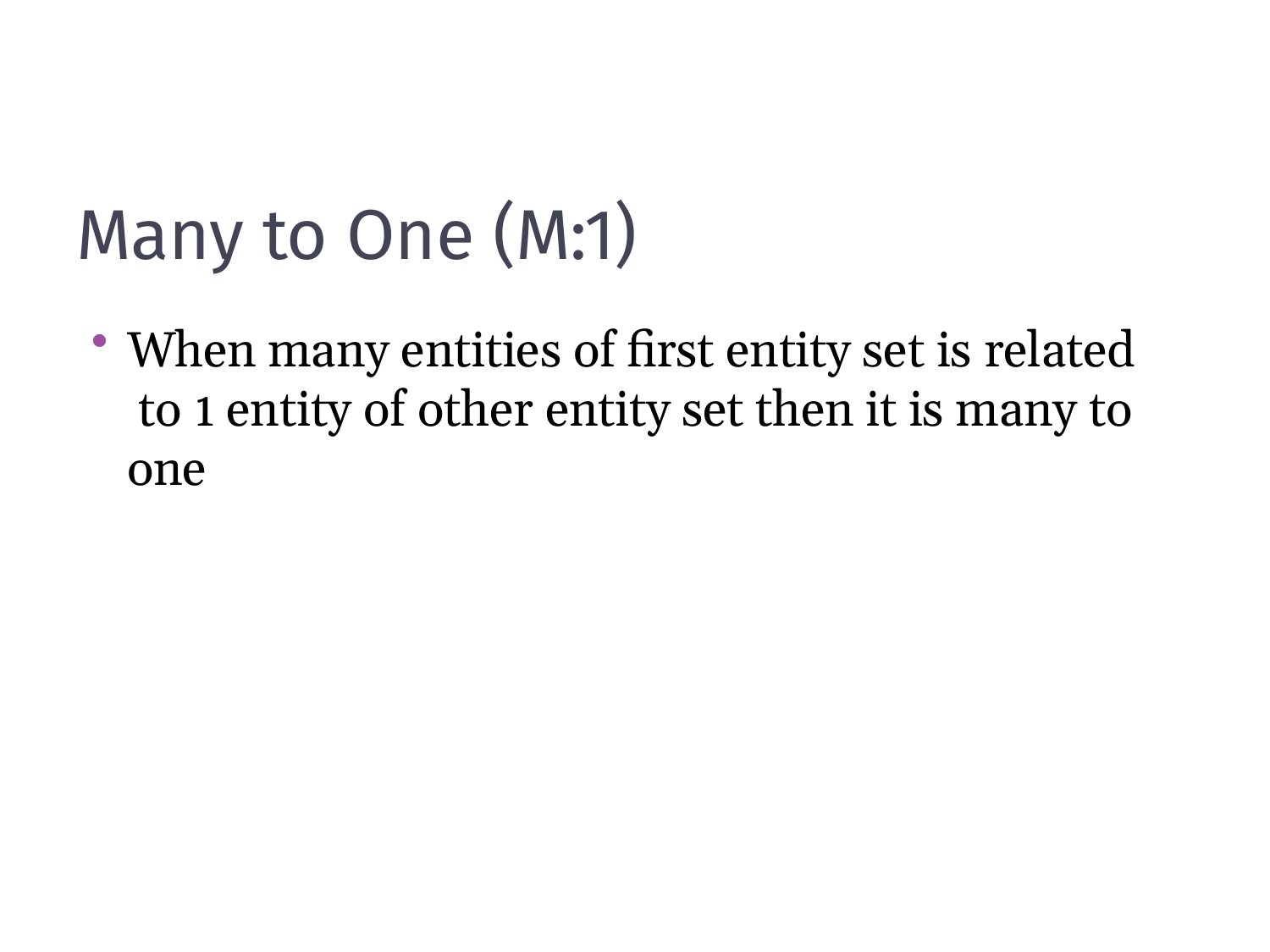

97
Many to One (M:1)
When many entities of first entity set is related  to 1 entity of other entity set then it is many to  one